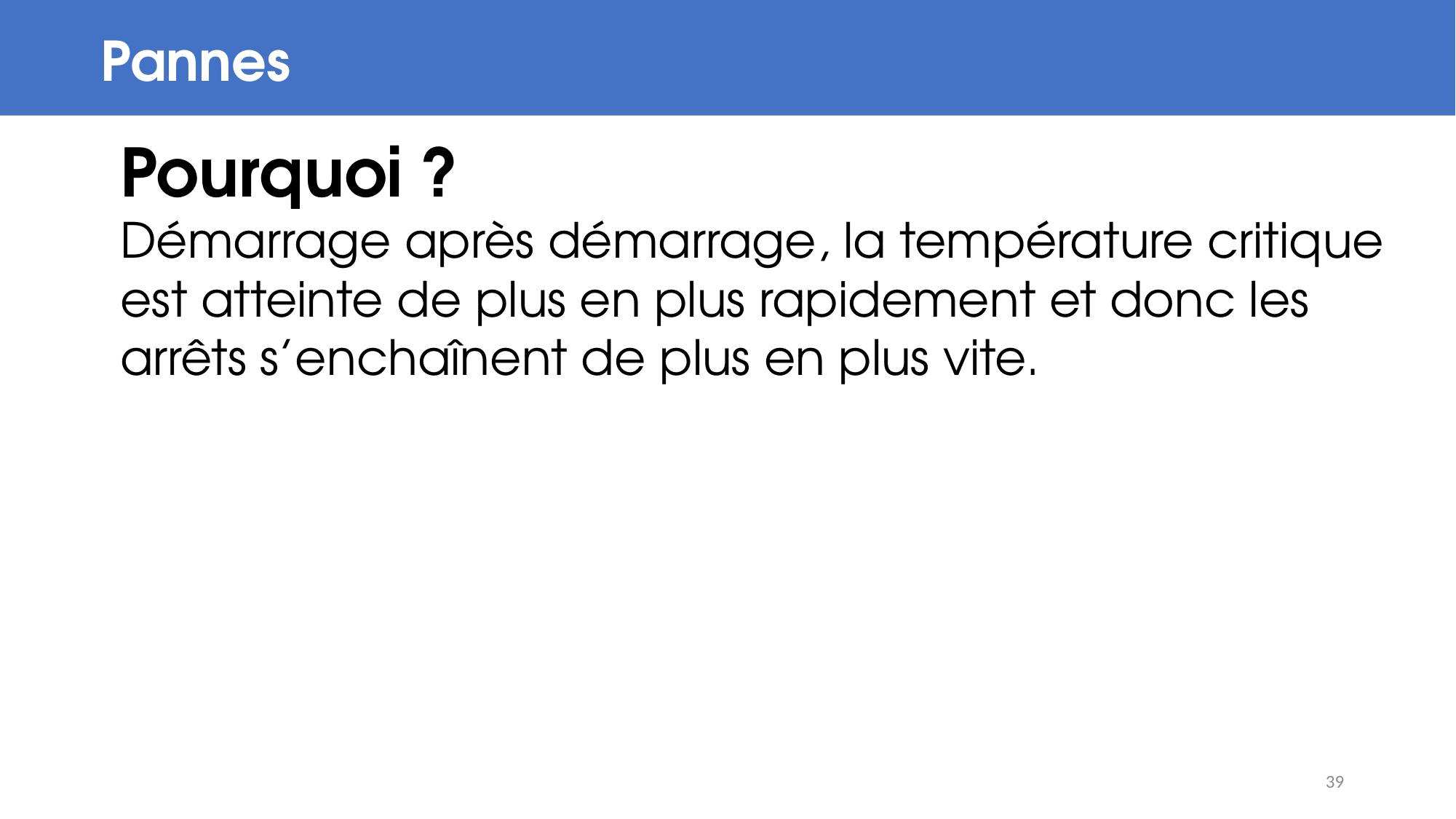

Pannes
Pourquoi ?
Démarrage après démarrage, la température critique est atteinte de plus en plus rapidement et donc les arrêts s’enchaînent de plus en plus vite.
39